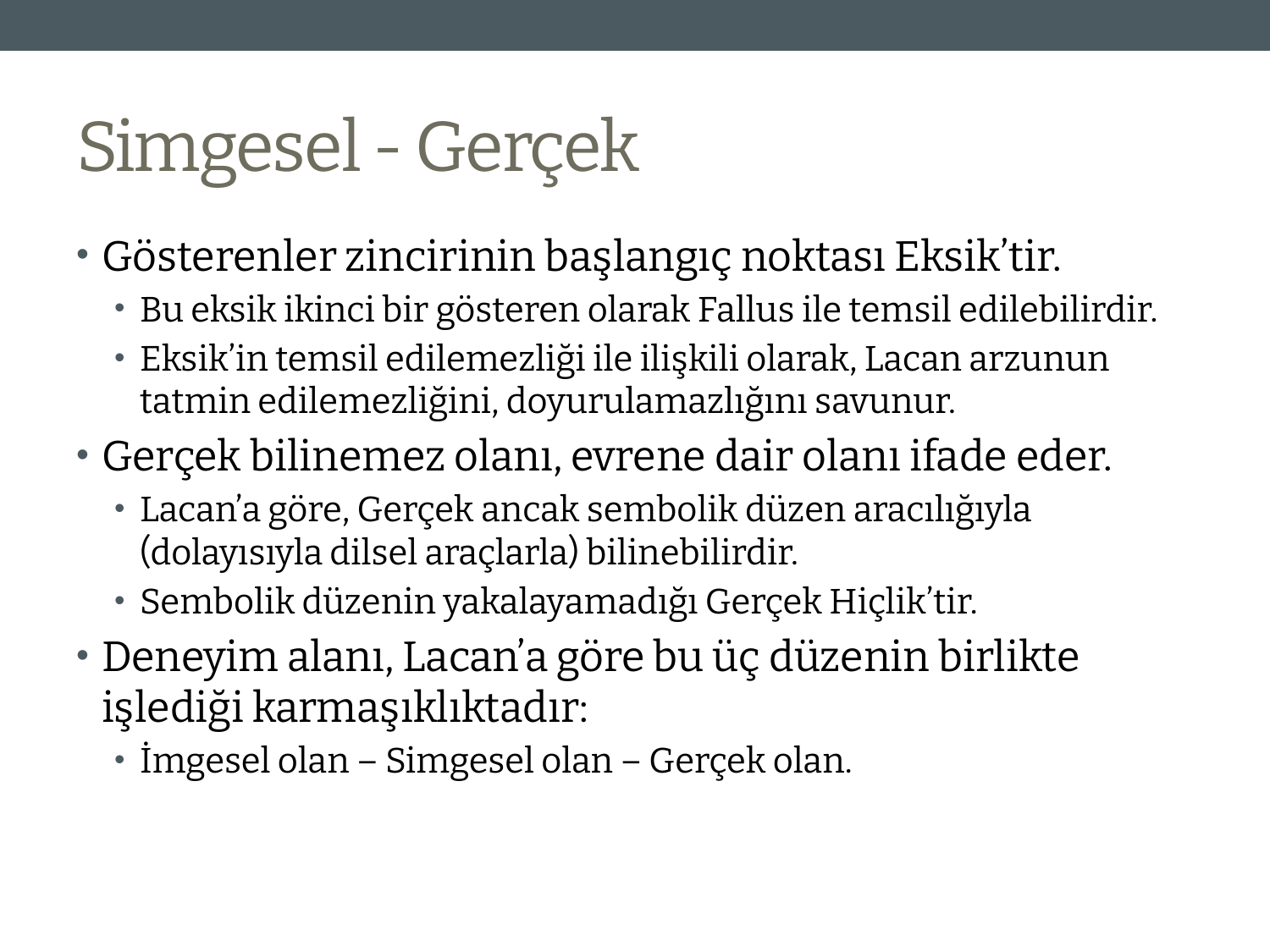

# Simgesel - Gerçek
Gösterenler zincirinin başlangıç noktası Eksik’tir.
Bu eksik ikinci bir gösteren olarak Fallus ile temsil edilebilirdir.
Eksik’in temsil edilemezliği ile ilişkili olarak, Lacan arzunun tatmin edilemezliğini, doyurulamazlığını savunur.
Gerçek bilinemez olanı, evrene dair olanı ifade eder.
Lacan’a göre, Gerçek ancak sembolik düzen aracılığıyla (dolayısıyla dilsel araçlarla) bilinebilirdir.
Sembolik düzenin yakalayamadığı Gerçek Hiçlik’tir.
Deneyim alanı, Lacan’a göre bu üç düzenin birlikte işlediği karmaşıklıktadır:
İmgesel olan – Simgesel olan – Gerçek olan.